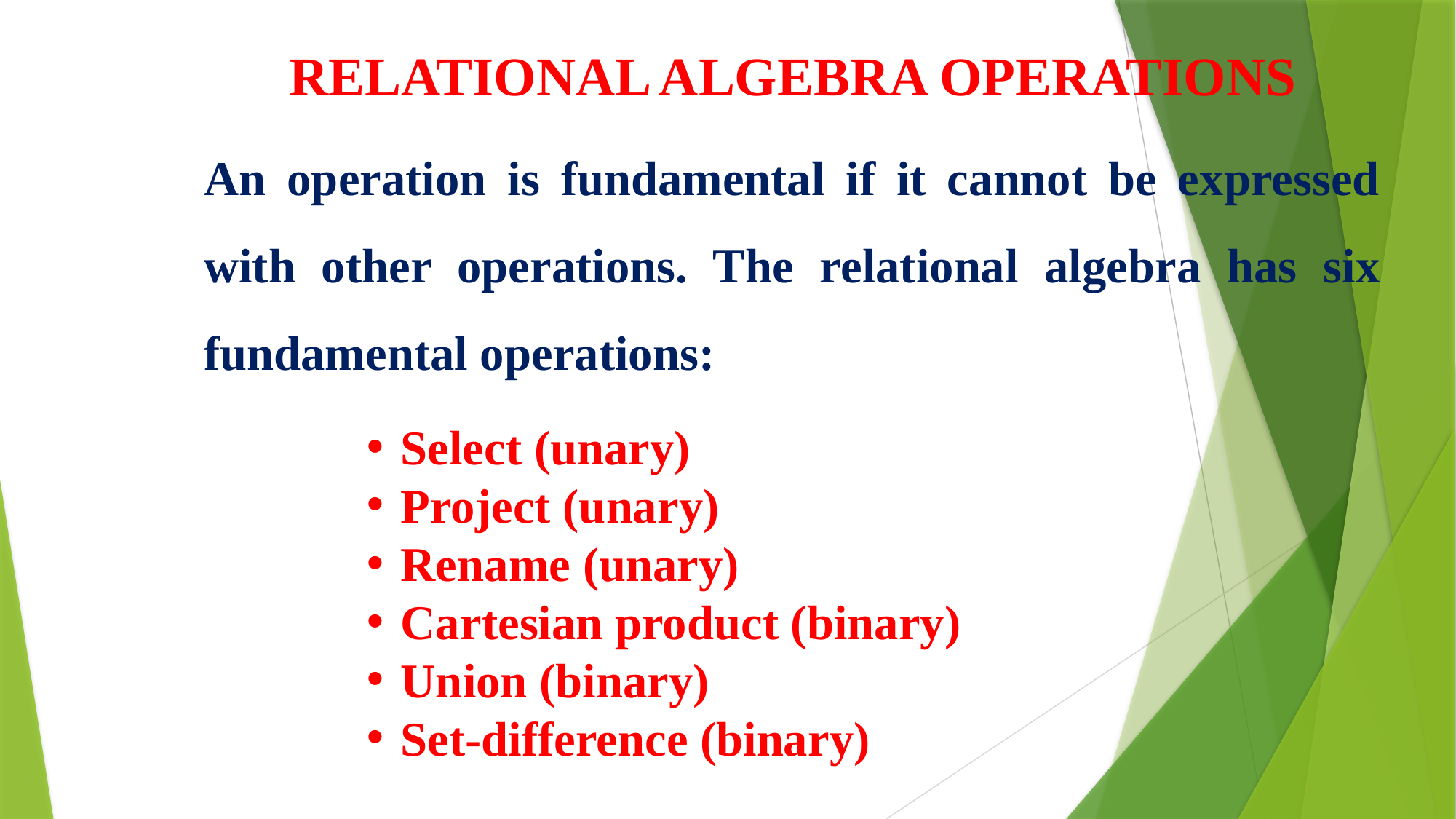

RELATIONAL ALGEBRA OPERATIONS
An operation is fundamental if it cannot be expressed with other operations. The relational algebra has six fundamental operations:
Select (unary)
Project (unary)
Rename (unary)
Cartesian product (binary)
Union (binary)
Set-difference (binary)